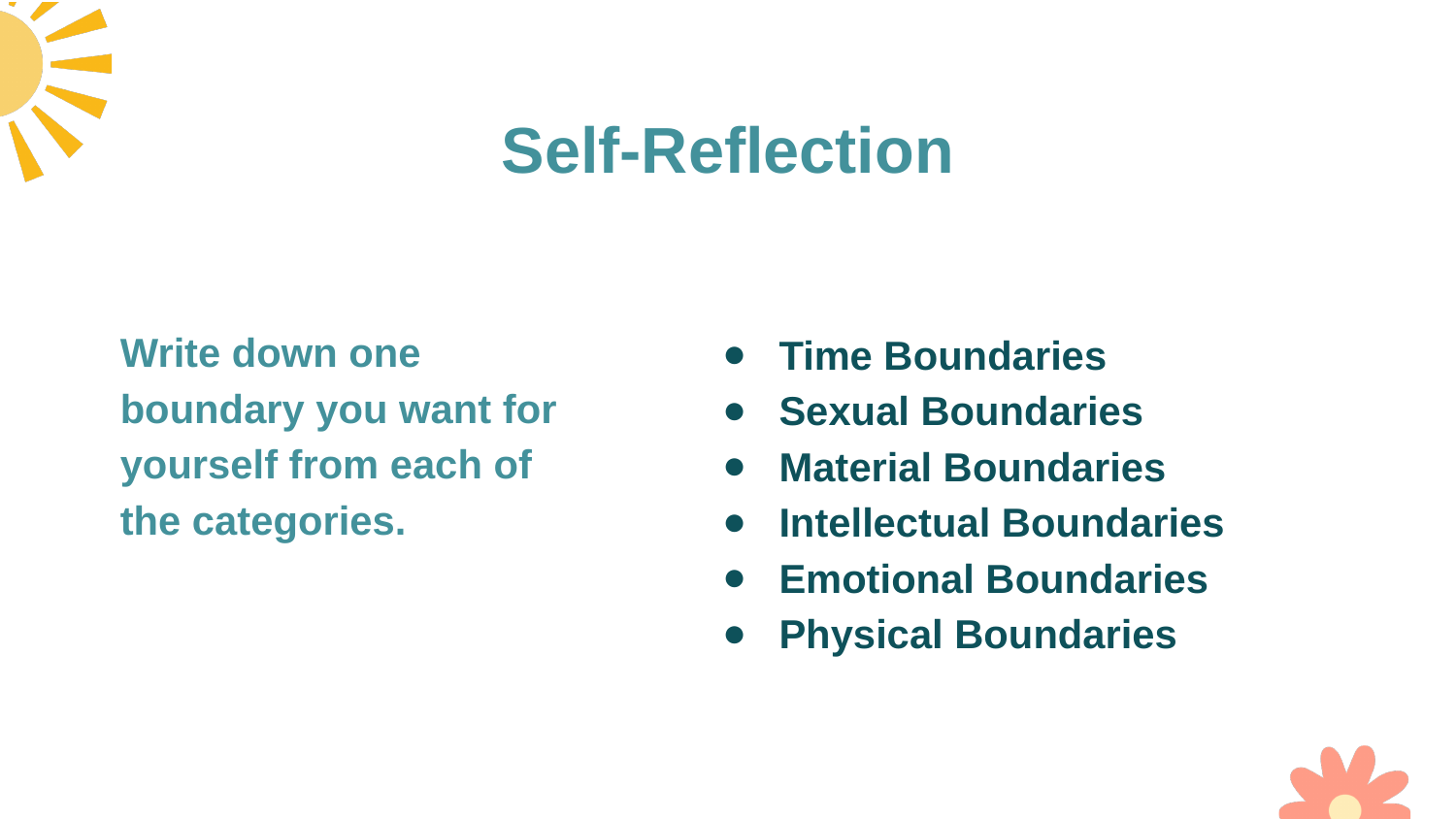

# Self-Reflection
Write down one boundary you want for yourself from each of the categories.
Time Boundaries
Sexual Boundaries
Material Boundaries
Intellectual Boundaries
Emotional Boundaries
Physical Boundaries